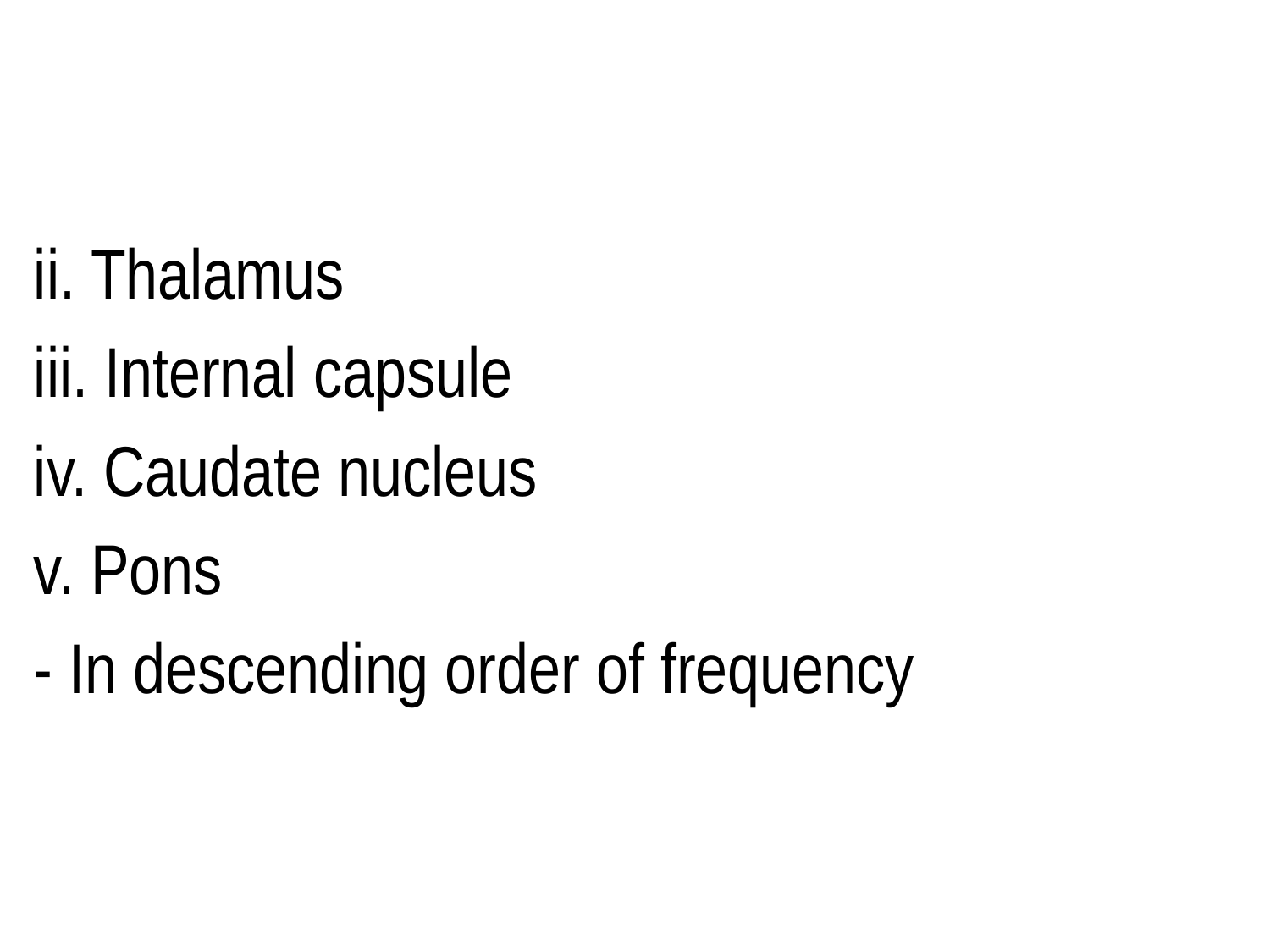

ii. Thalamus
iii. Internal capsule
iv. Caudate nucleus
v. Pons
- In descending order of frequency